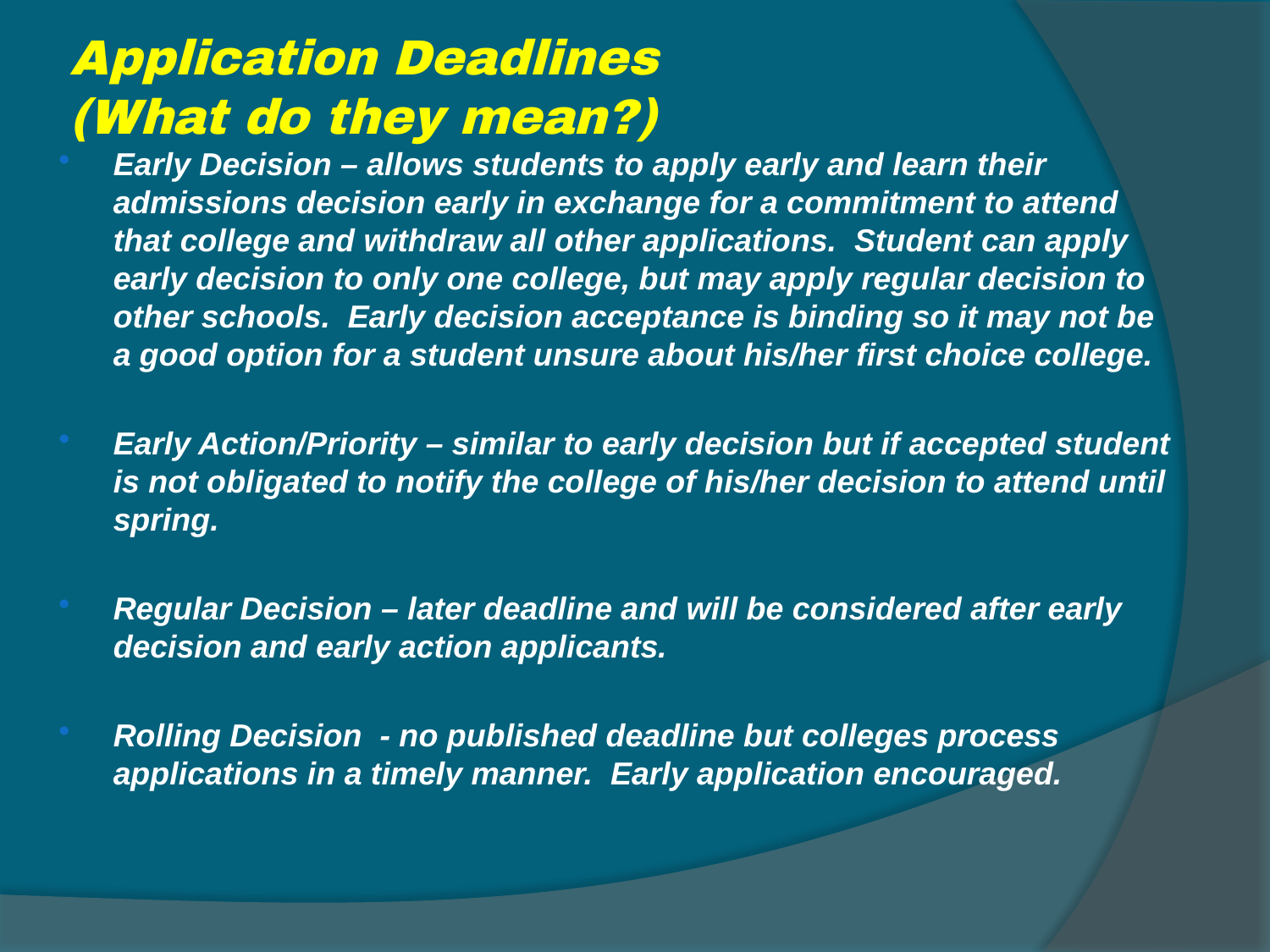

# Application Deadlines (What do they mean?)
Early Decision – allows students to apply early and learn their admissions decision early in exchange for a commitment to attend that college and withdraw all other applications.  Student can apply early decision to only one college, but may apply regular decision to other schools.  Early decision acceptance is binding so it may not be a good option for a student unsure about his/her first choice college.

Early Action/Priority – similar to early decision but if accepted student is not obligated to notify the college of his/her decision to attend until spring.

Regular Decision – later deadline and will be considered after early decision and early action applicants.

Rolling Decision  - no published deadline but colleges process applications in a timely manner.  Early application encouraged.